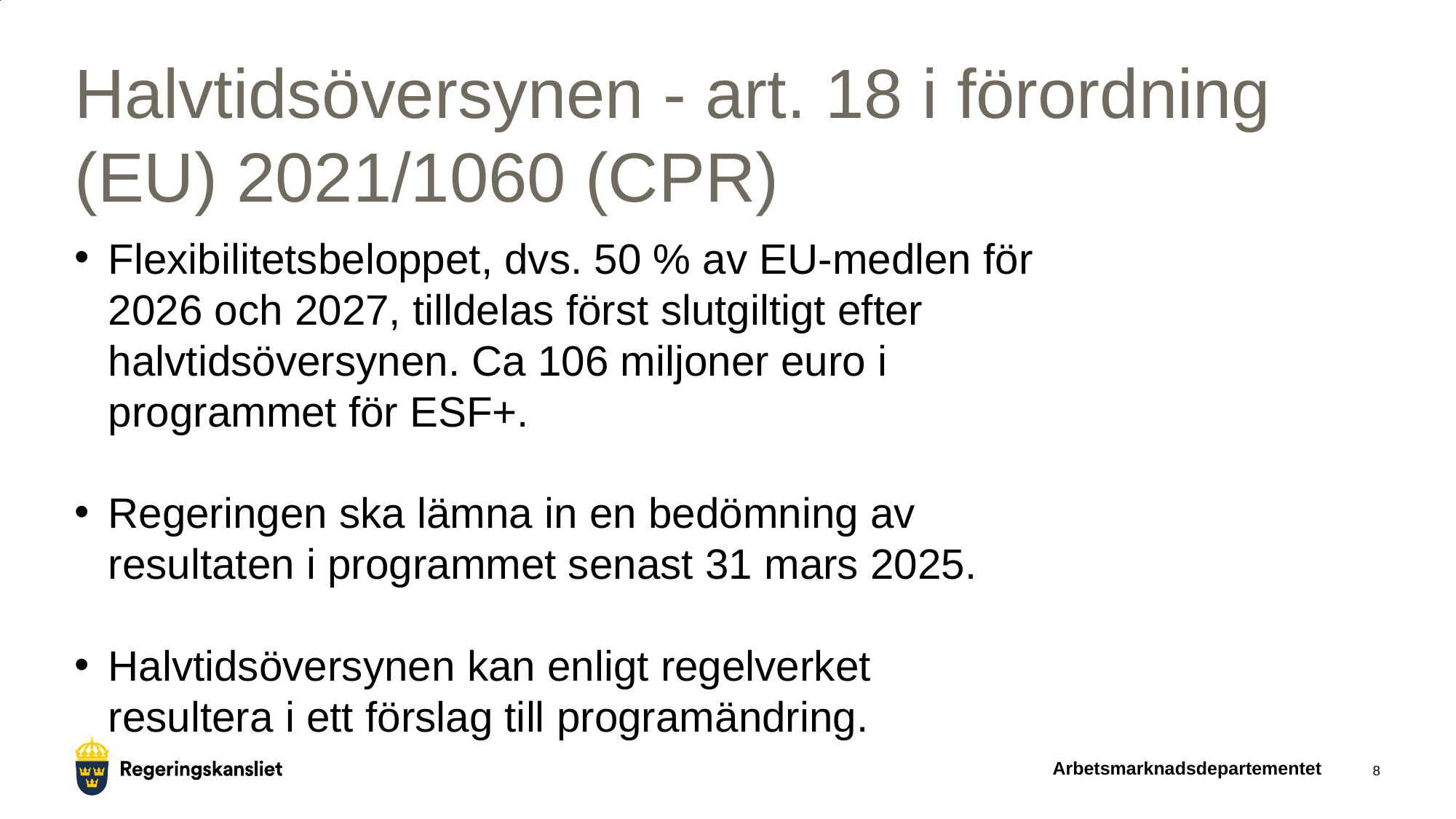

# Halvtidsöversynen - art. 18 i förordning (EU) 2021/1060 (CPR)
Flexibilitetsbeloppet, dvs. 50 % av EU-medlen för 2026 och 2027, tilldelas först slutgiltigt efter halvtidsöversynen. Ca 106 miljoner euro i programmet för ESF+.

Regeringen ska lämna in en bedömning av resultaten i programmet senast 31 mars 2025.

Halvtidsöversynen kan enligt regelverket resultera i ett förslag till programändring.
Arbetsmarknadsdepartementet
8